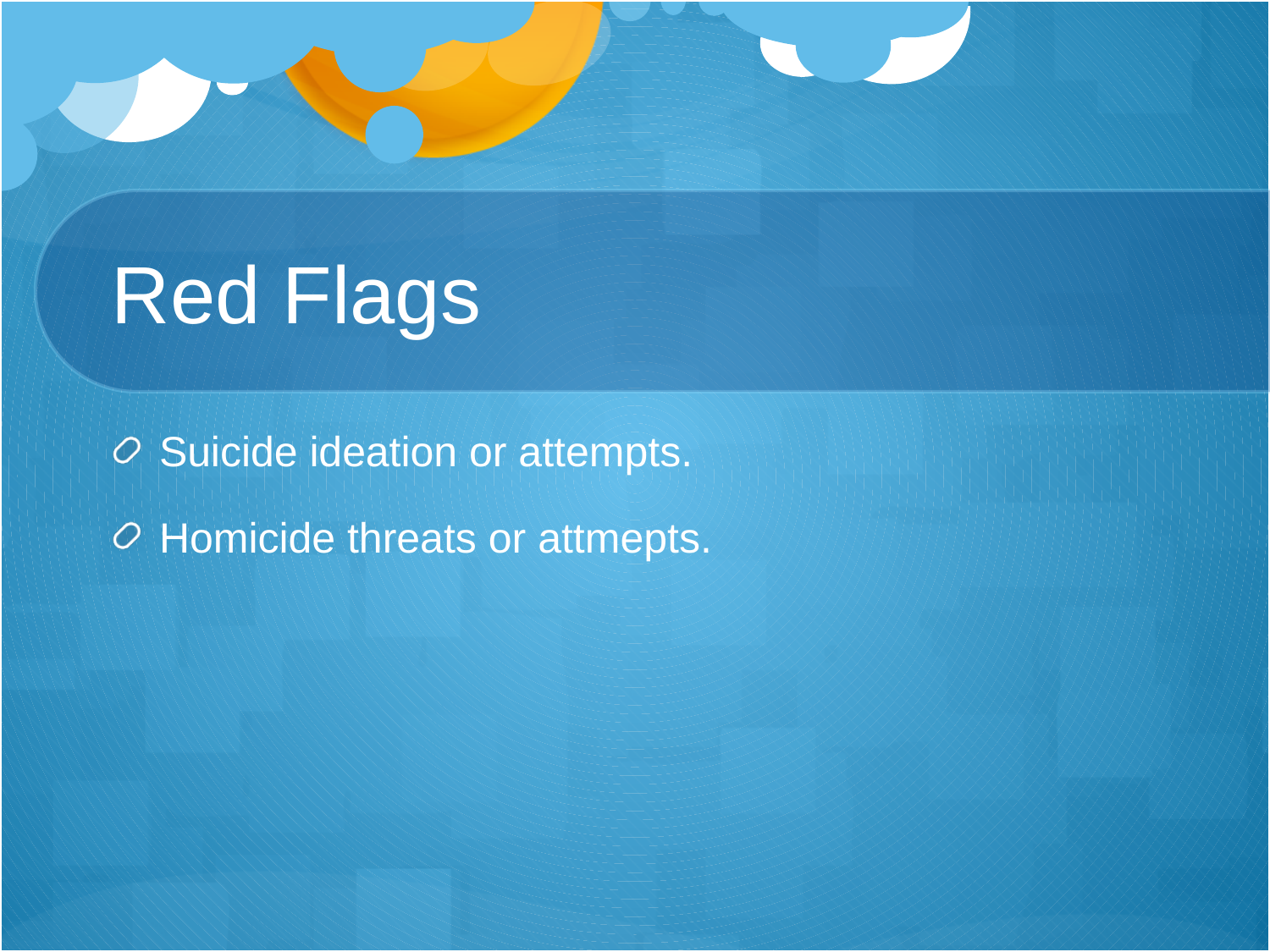

# Red Flags
Suicide ideation or attempts.
Homicide threats or attmepts.